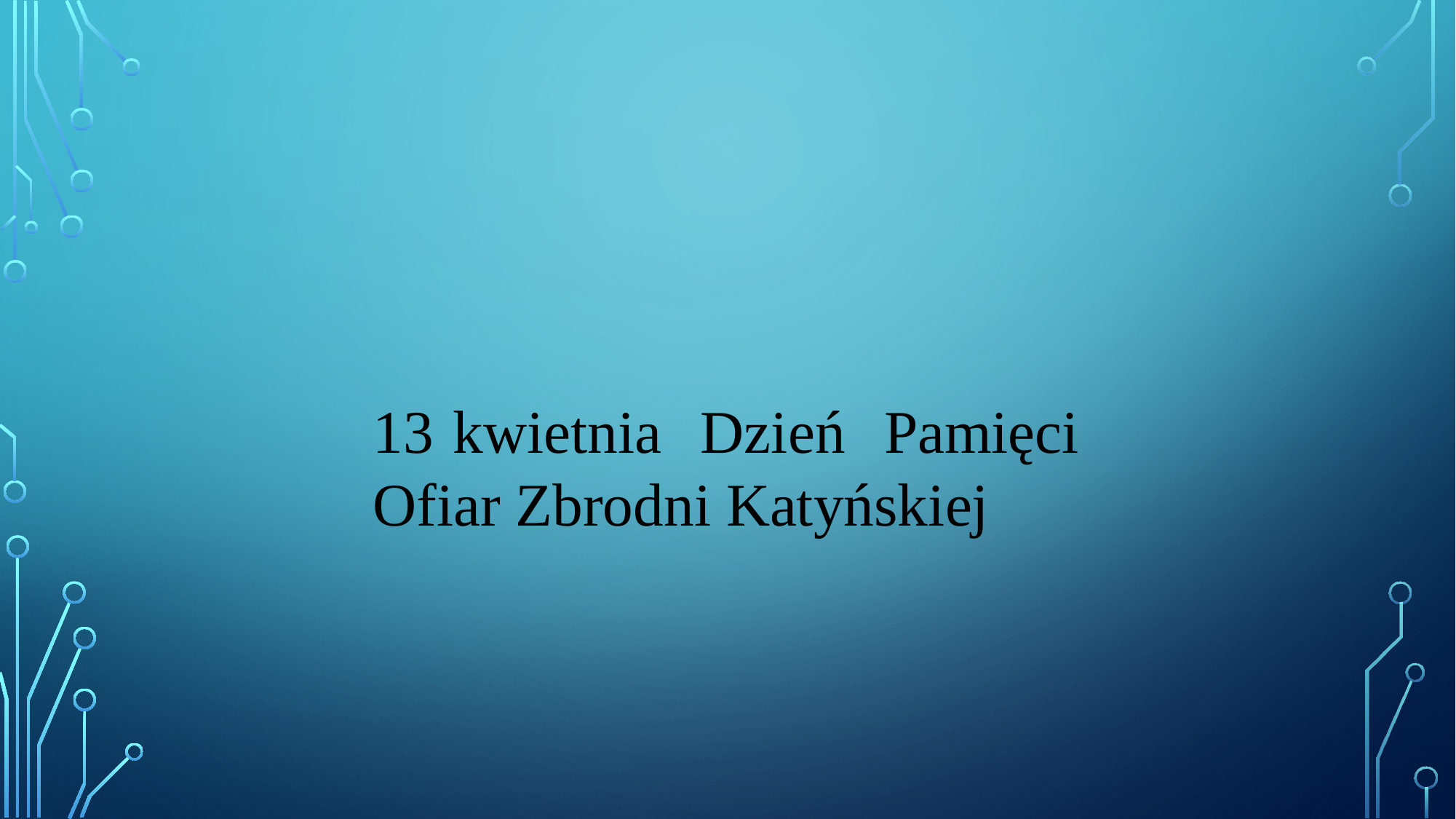

13 kwietnia  Dzień  Pamięci Ofiar Zbrodni Katyńskiej